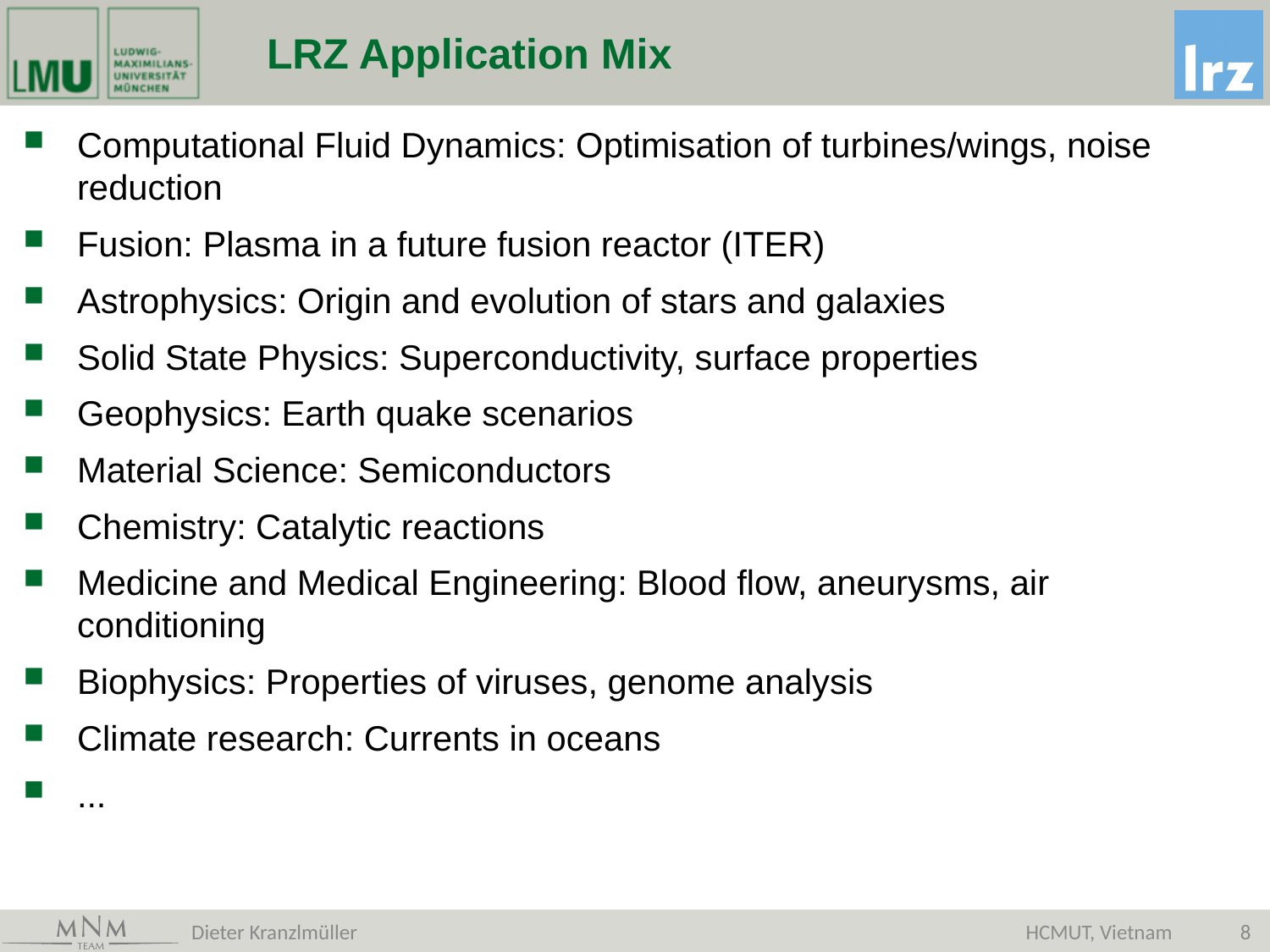

# LRZ Application Mix
Computational Fluid Dynamics: Optimisation of turbines/wings, noise reduction
Fusion: Plasma in a future fusion reactor (ITER)
Astrophysics: Origin and evolution of stars and galaxies
Solid State Physics: Superconductivity, surface properties
Geophysics: Earth quake scenarios
Material Science: Semiconductors
Chemistry: Catalytic reactions
Medicine and Medical Engineering: Blood flow, aneurysms, air conditioning
Biophysics: Properties of viruses, genome analysis
Climate research: Currents in oceans
...
Dieter Kranzlmüller
HCMUT, Vietnam
8